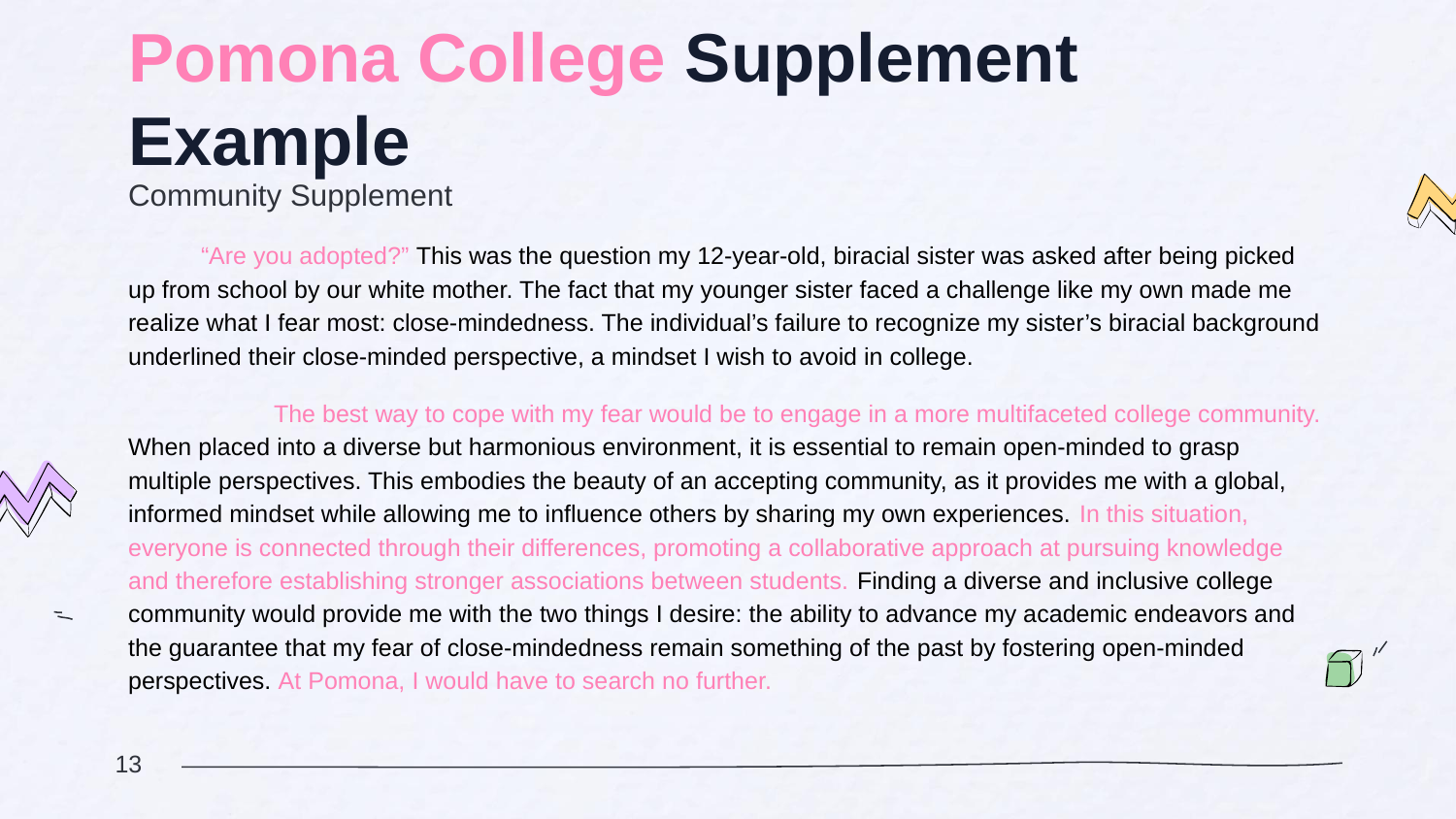

# Pomona College Supplement Example
Community Supplement
“Are you adopted?” This was the question my 12-year-old, biracial sister was asked after being picked up from school by our white mother. The fact that my younger sister faced a challenge like my own made me realize what I fear most: close-mindedness. The individual’s failure to recognize my sister’s biracial background underlined their close-minded perspective, a mindset I wish to avoid in college.
        	The best way to cope with my fear would be to engage in a more multifaceted college community. When placed into a diverse but harmonious environment, it is essential to remain open-minded to grasp multiple perspectives. This embodies the beauty of an accepting community, as it provides me with a global, informed mindset while allowing me to influence others by sharing my own experiences. In this situation, everyone is connected through their differences, promoting a collaborative approach at pursuing knowledge and therefore establishing stronger associations between students. Finding a diverse and inclusive college community would provide me with the two things I desire: the ability to advance my academic endeavors and the guarantee that my fear of close-mindedness remain something of the past by fostering open-minded perspectives. At Pomona, I would have to search no further.

13